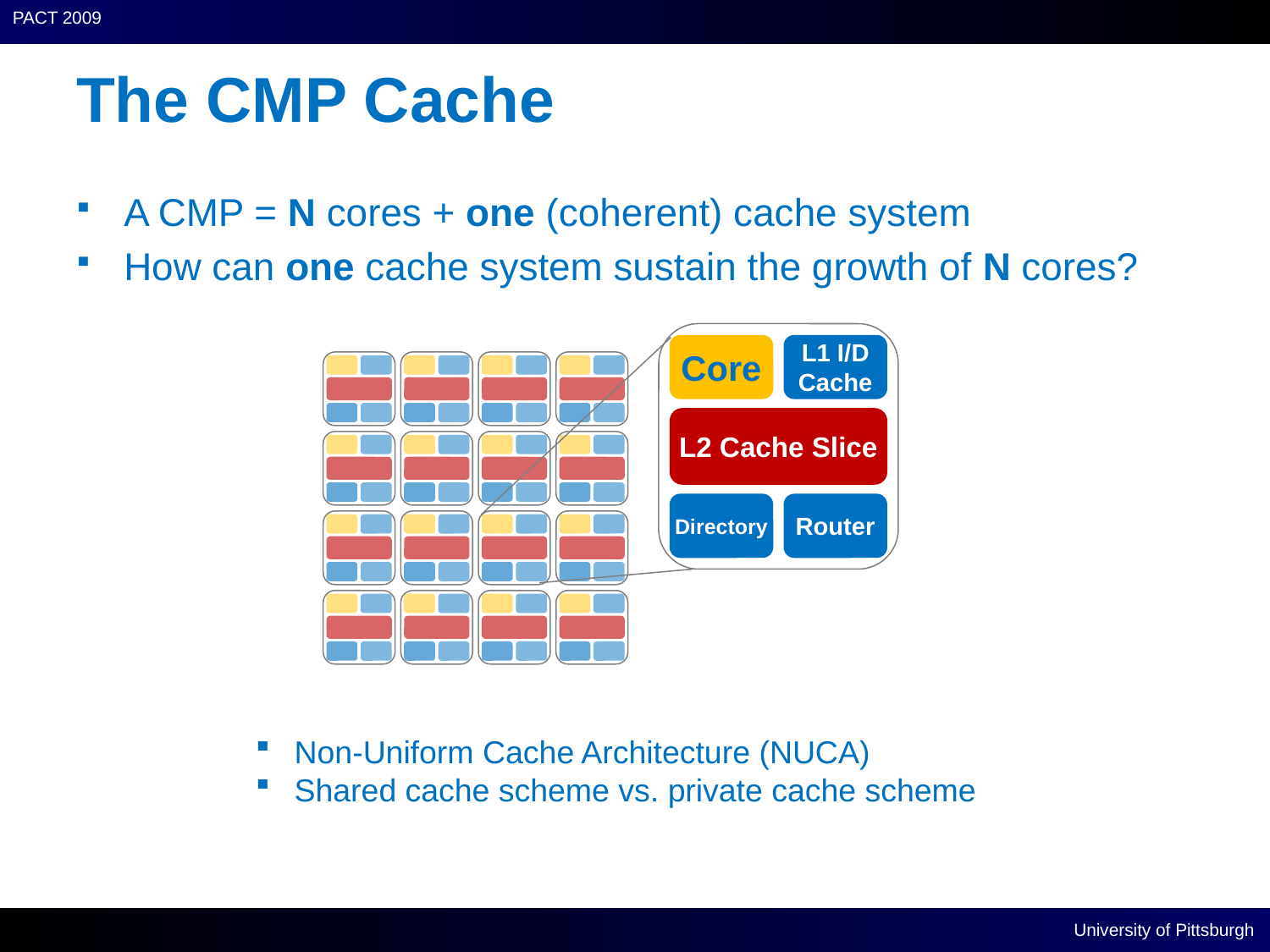

# The CMP Cache
A CMP = N cores + one (coherent) cache system
How can one cache system sustain the growth of N cores?

Core
L1 I/D
Cache
L2 Cache Slice
Directory
Router

 Non-Uniform Cache Architecture (NUCA)
 Shared cache scheme vs. private cache scheme